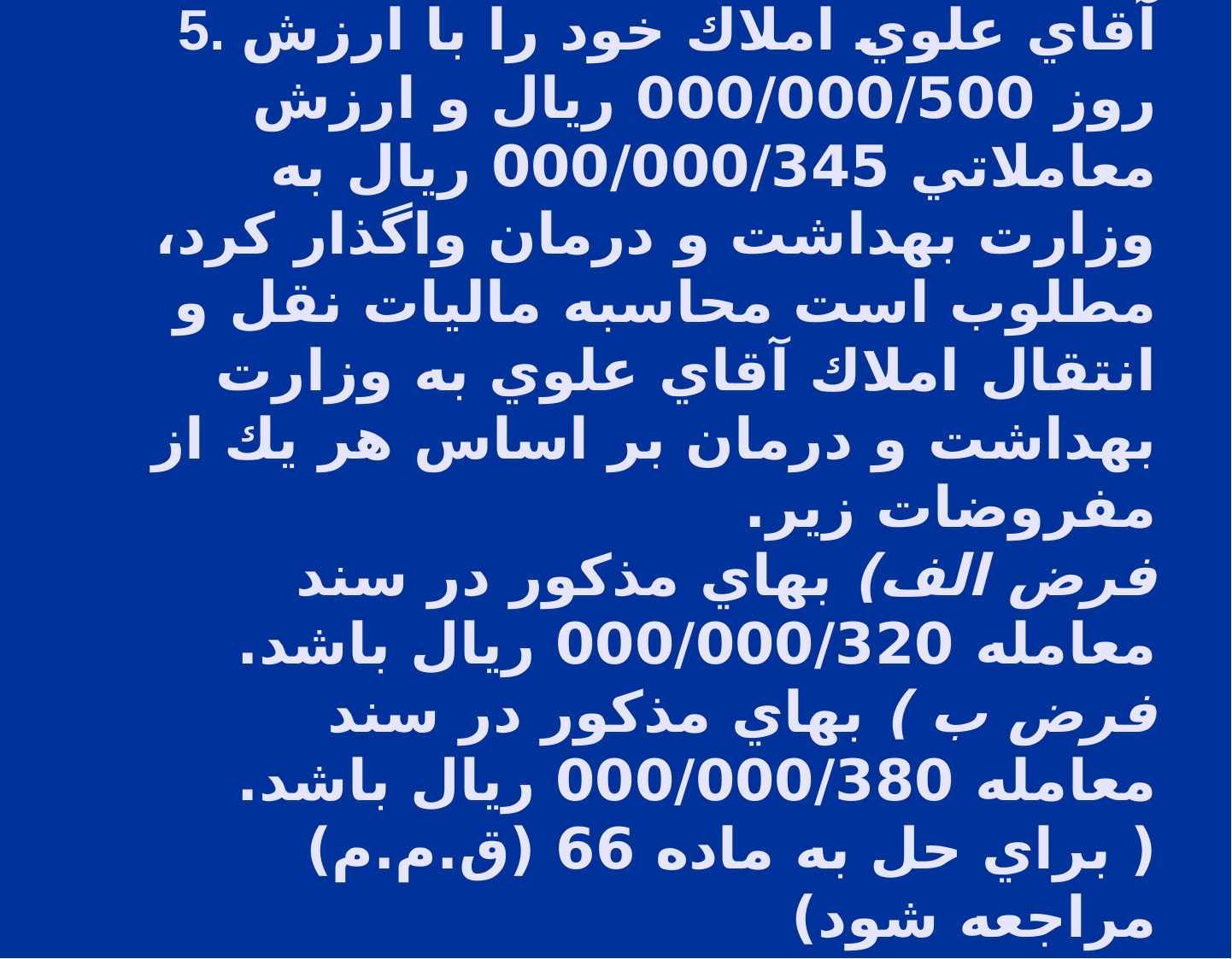

# 5. آقاي علوي املاك خود را با ارزش روز 000/000/500 ريال و ارزش معاملاتي 000/000/345 ريال به وزارت بهداشت و درمان واگذار كرد، مطلوب‌ است محاسبه ماليات نقل و انتقال املاك آقاي علوي به وزارت بهداشت و درمان بر اساس هر يك از مفروضات زير. فرض الف) بهاي مذكور در سند معامله 000/000/320 ريال باشد. فرض ب ) بهاي مذكور در سند معامله 000/000/380 ريال باشد. ( براي حل به ماده 66 (ق.م.م) مراجعه شود)